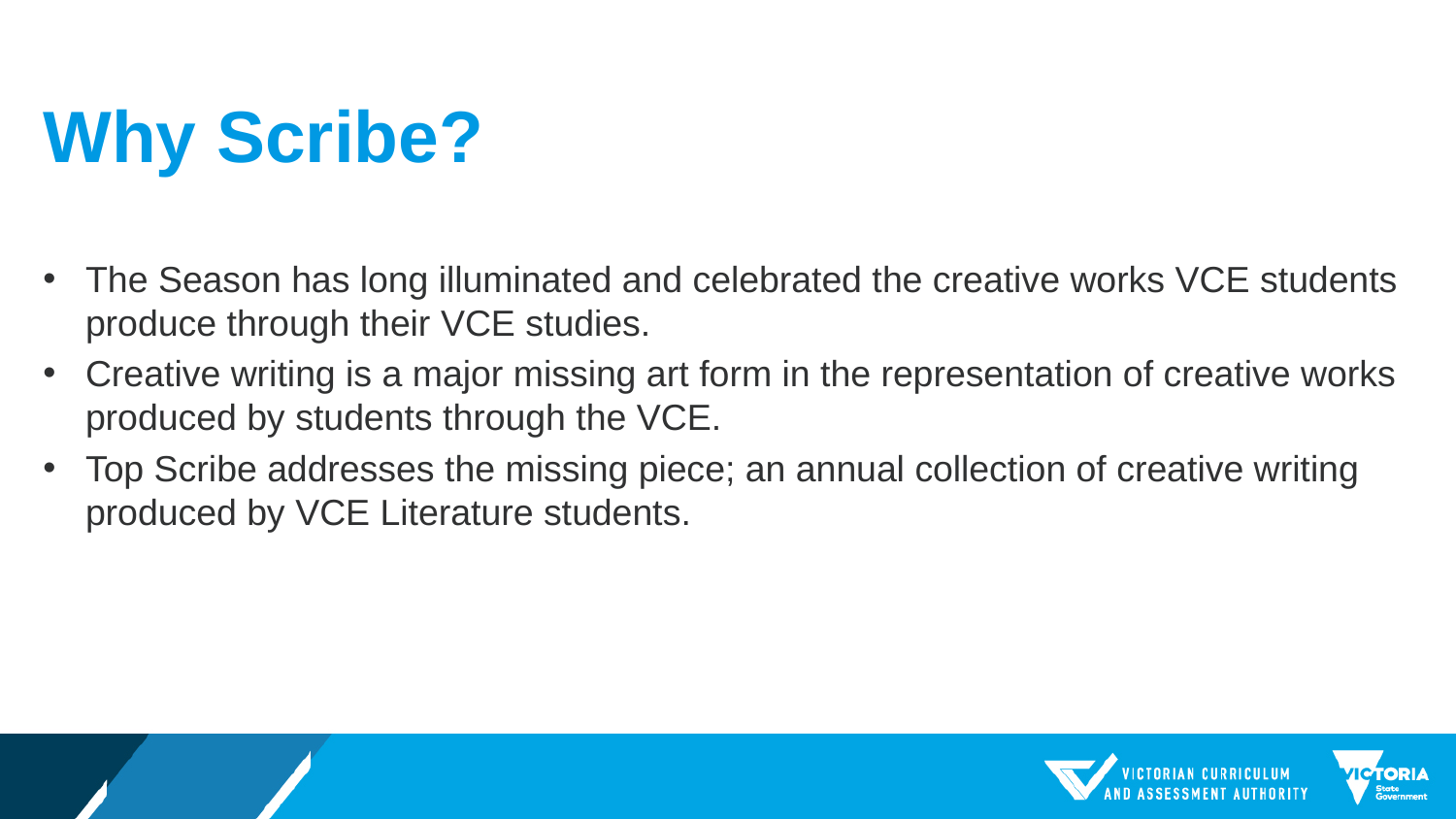

# Why Scribe?
The Season has long illuminated and celebrated the creative works VCE students produce through their VCE studies.
Creative writing is a major missing art form in the representation of creative works produced by students through the VCE.
Top Scribe addresses the missing piece; an annual collection of creative writing produced by VCE Literature students.